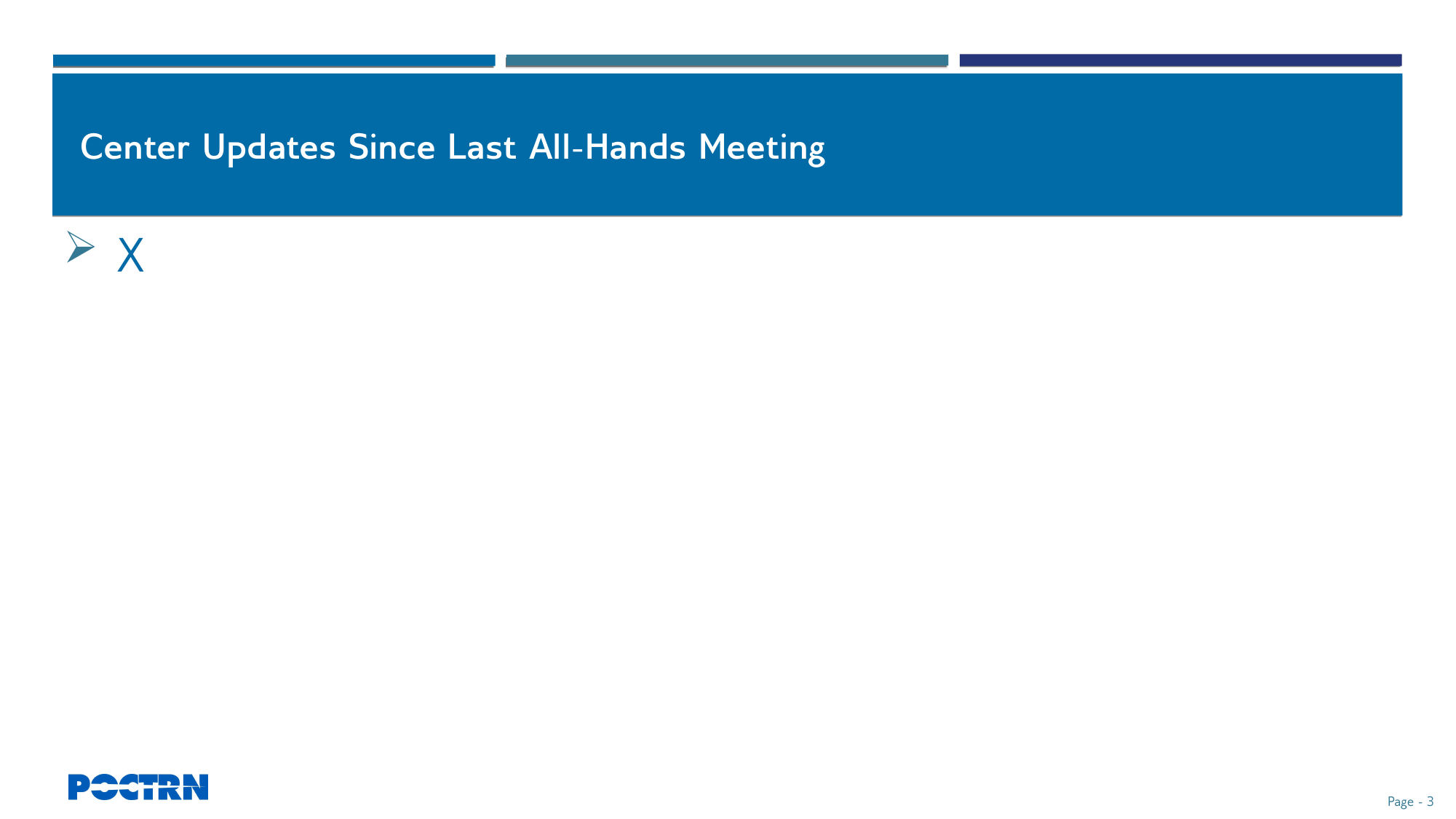

# Center Updates Since Last All-Hands Meeting
X

Page - 3